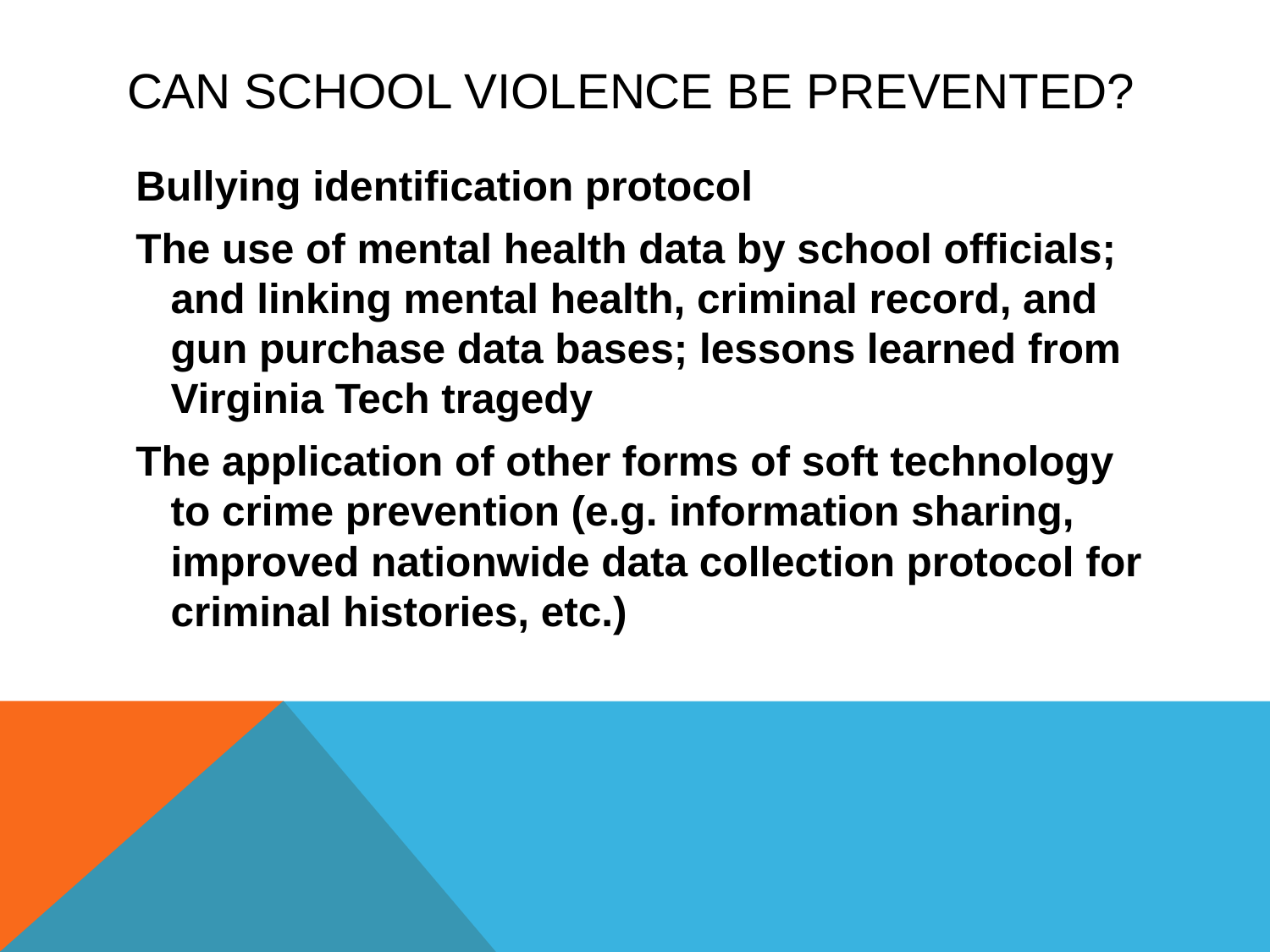

# Can School Violence be Prevented?
Bullying identification protocol
The use of mental health data by school officials; and linking mental health, criminal record, and gun purchase data bases; lessons learned from Virginia Tech tragedy
The application of other forms of soft technology to crime prevention (e.g. information sharing, improved nationwide data collection protocol for criminal histories, etc.)